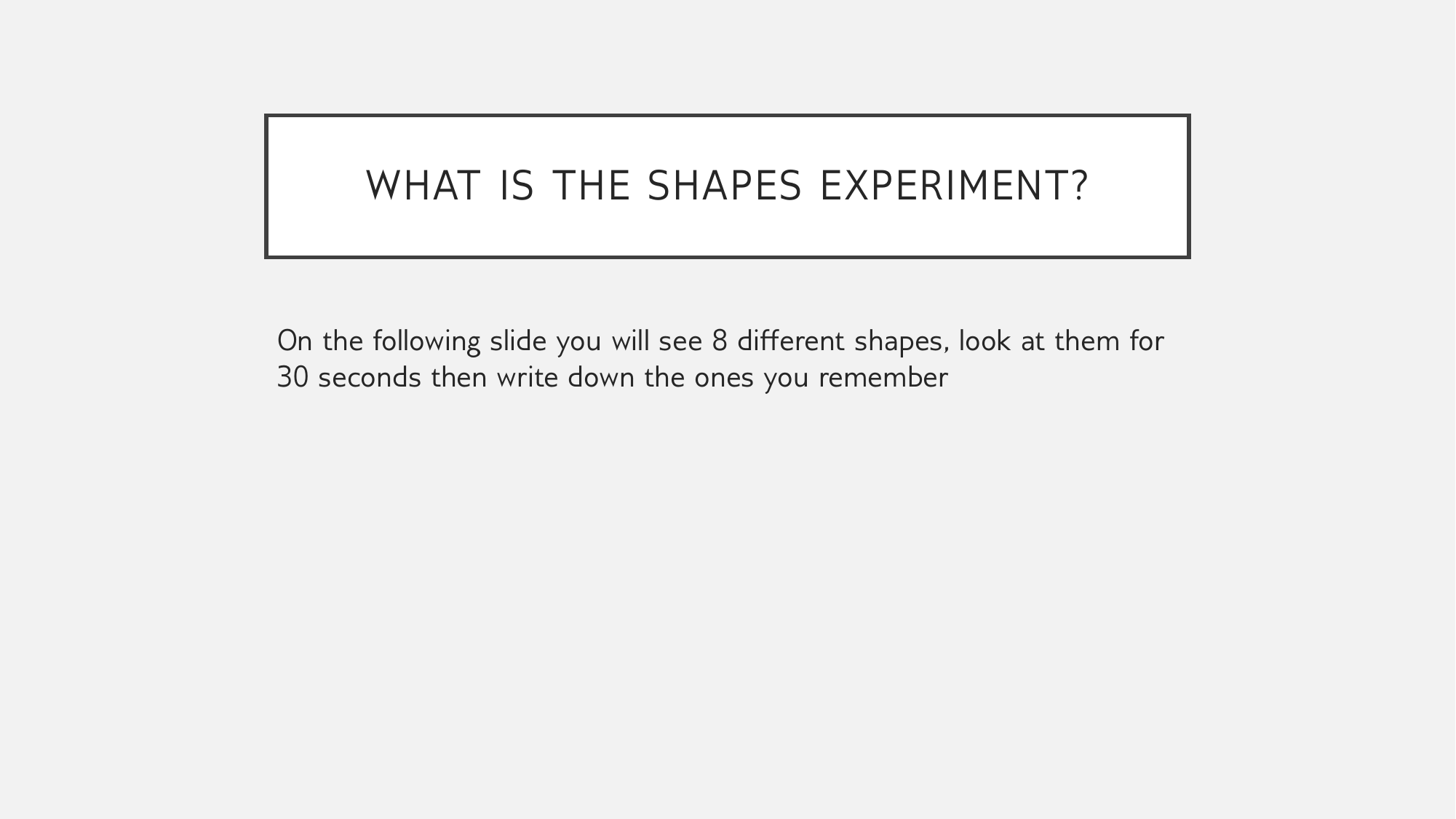

# What is the shapes experiment?
On the following slide you will see 8 different shapes, look at them for 30 seconds then write down the ones you remember